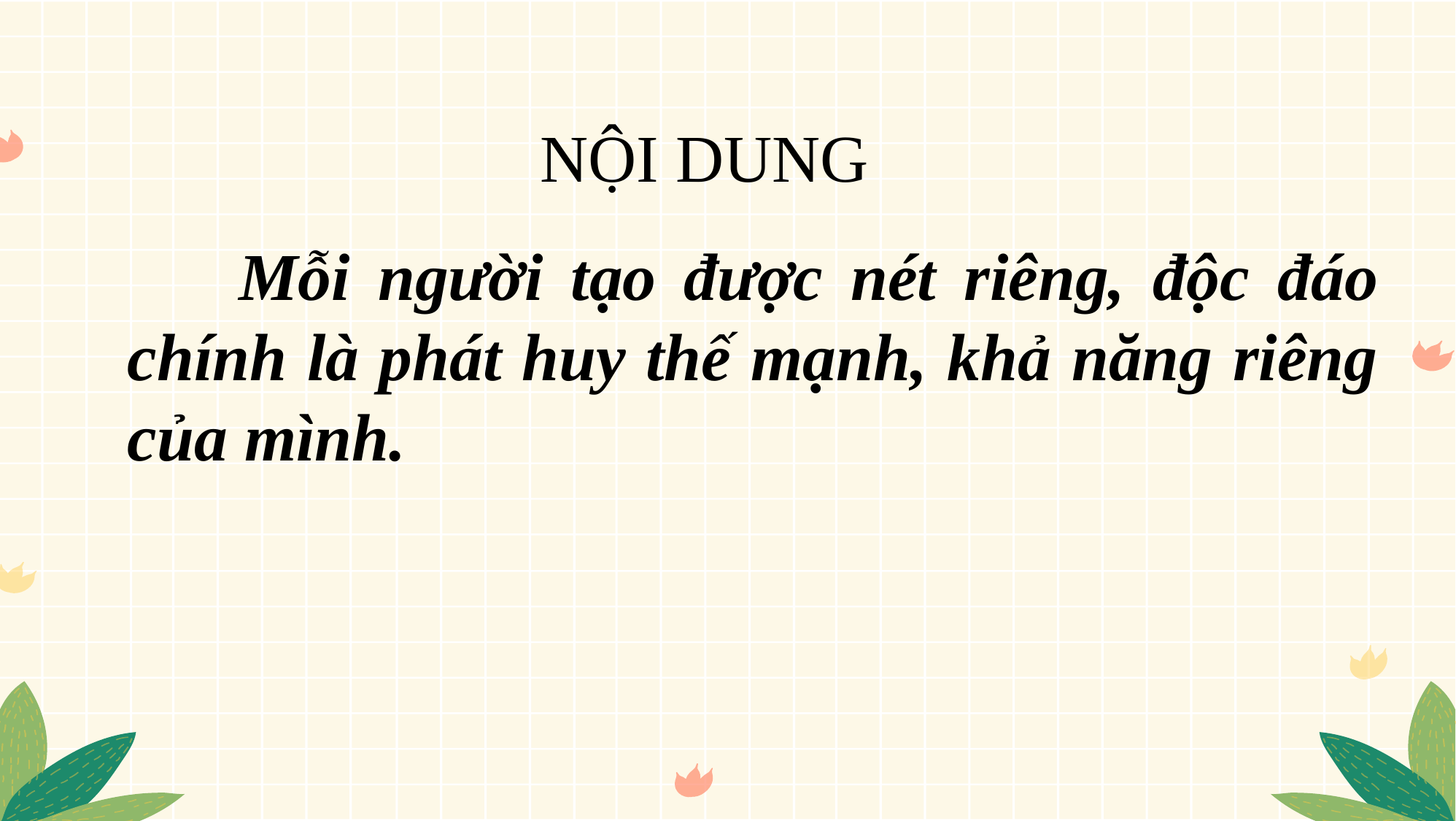

NỘI DUNG

    Mỗi người tạo được nét riêng, độc đáo chính là phát huy thế mạnh, khả năng riêng của mình.